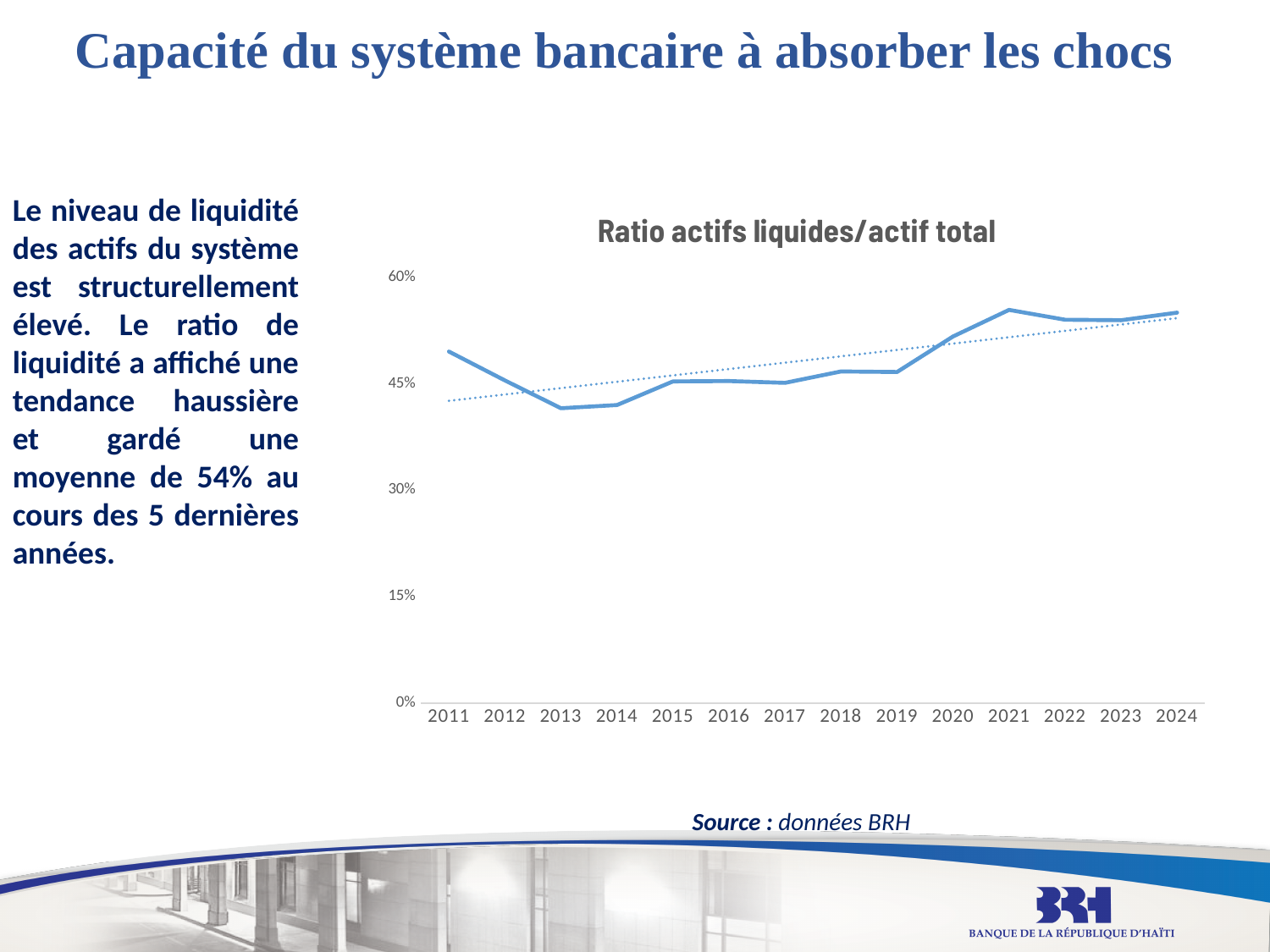

# Capacité du système bancaire à absorber les chocs
Le niveau de liquidité des actifs du système est structurellement élevé. Le ratio de liquidité a affiché une tendance haussière et gardé une moyenne de 54% au cours des 5 dernières années.

### Chart: Ratio actifs liquides/actif total

| Category | Ratio liquidité/actif |
|---|---|
| 2011 | 0.49540331342099614 |
| 2012 | 0.4547111417542606 |
| 2013 | 0.4155646221693164 |
| 2014 | 0.4200883955955479 |
| 2015 | 0.45336541457845514 |
| 2016 | 0.4538580343821036 |
| 2017 | 0.4513285151544849 |
| 2018 | 0.46738297418821234 |
| 2019 | 0.46659064201149597 |
| 2020 | 0.5166934572731062 |
| 2021 | 0.5541372788275052 |
| 2022 | 0.5402261347329118 |
| 2023 | 0.5395657493283477 |
| 2024 | 0.5502586711214722 |
Source : données BRH